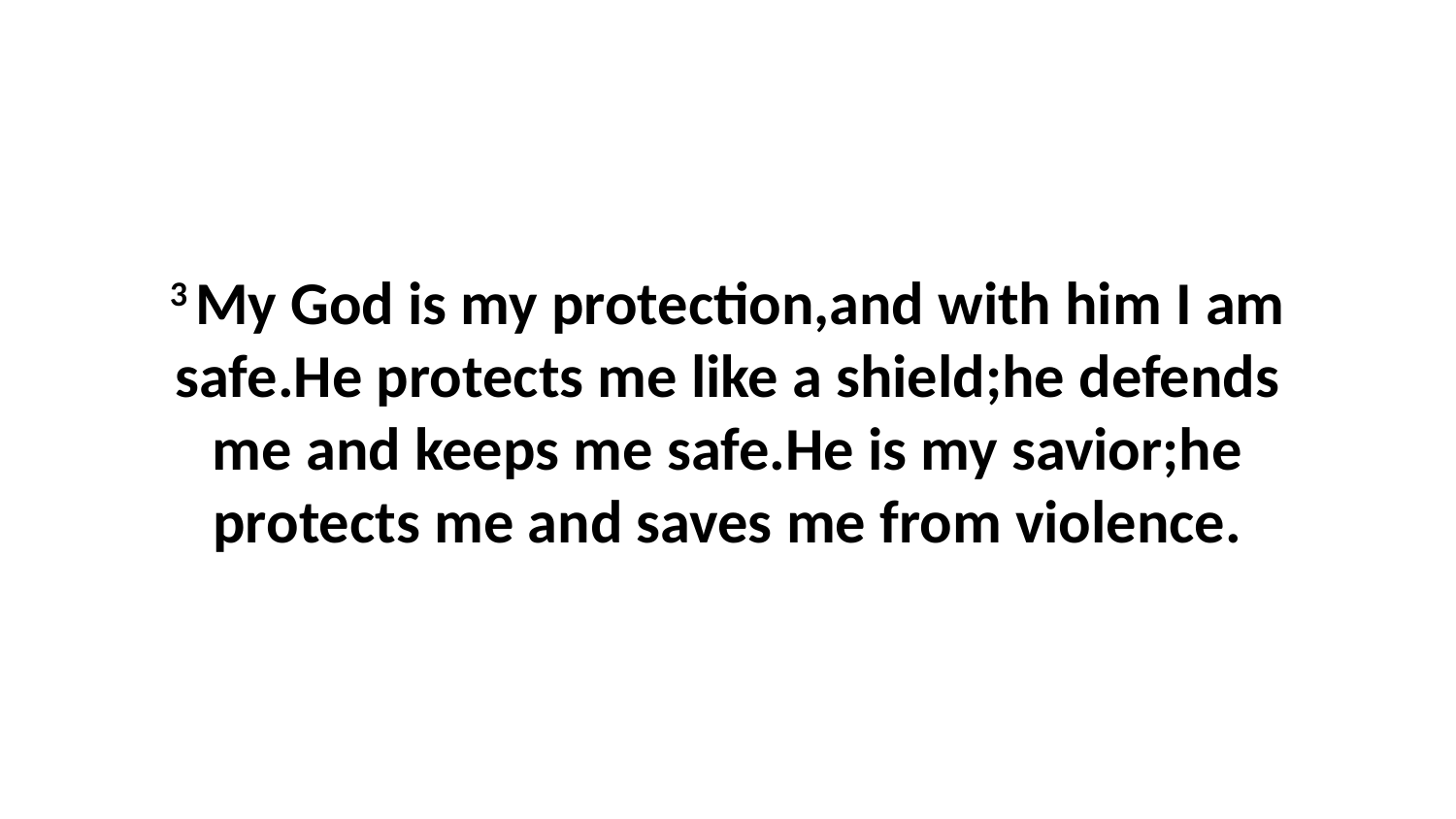

3 My God is my protection,and with him I am safe.He protects me like a shield;he defends me and keeps me safe.He is my savior;he protects me and saves me from violence.